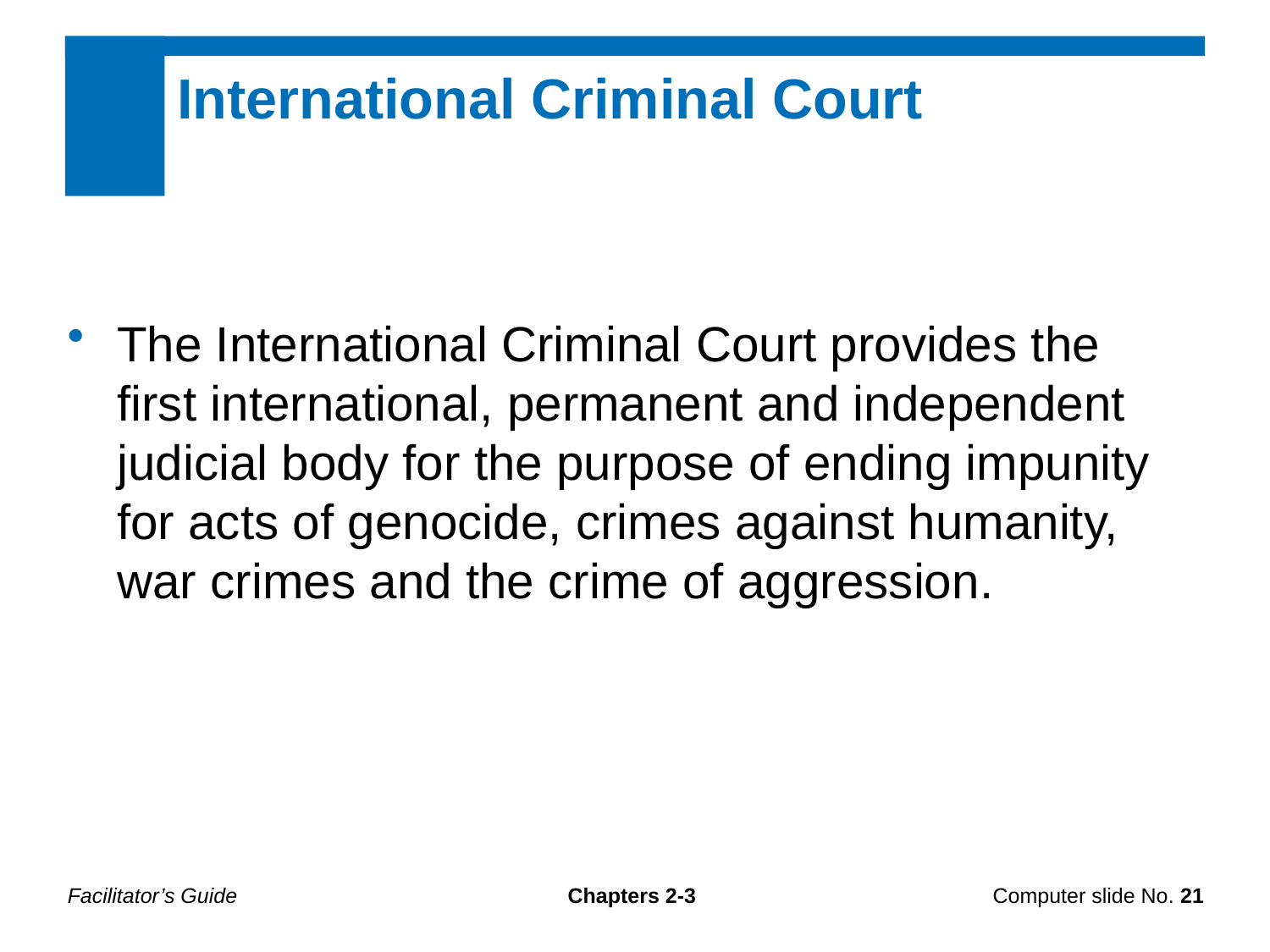

International Criminal Court
The International Criminal Court provides the first international, permanent and independent judicial body for the purpose of ending impunity for acts of genocide, crimes against humanity, war crimes and the crime of aggression.
Facilitator’s Guide
Chapters 2-3
Computer slide No. 21